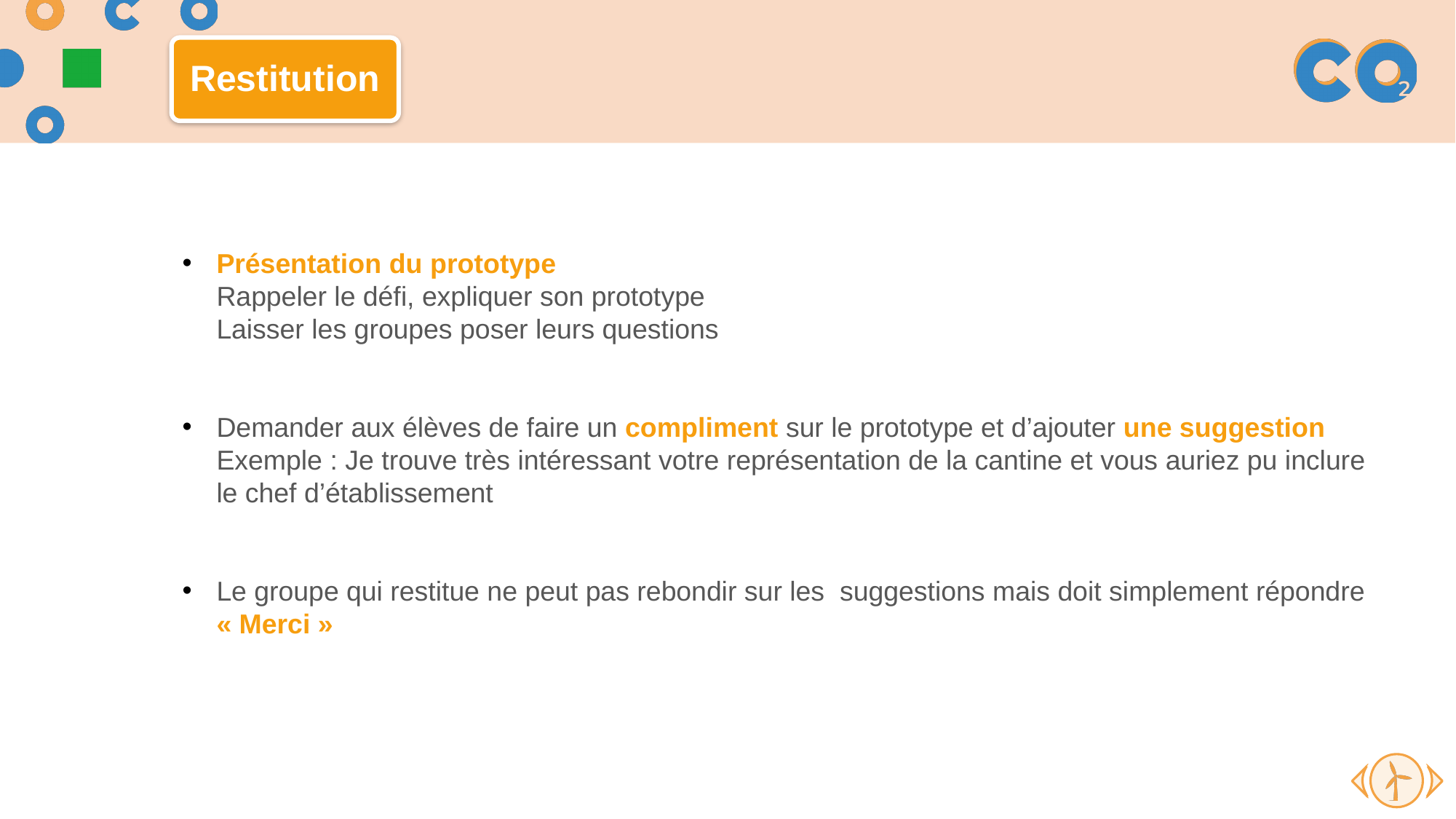

Restitution
Présentation du prototype
Rappeler le défi, expliquer son prototype
Laisser les groupes poser leurs questions

Demander aux élèves de faire un compliment sur le prototype et d’ajouter une suggestion
Exemple : Je trouve très intéressant votre représentation de la cantine et vous auriez pu inclure le chef d’établissement

Le groupe qui restitue ne peut pas rebondir sur les  suggestions mais doit simplement répondre « Merci »